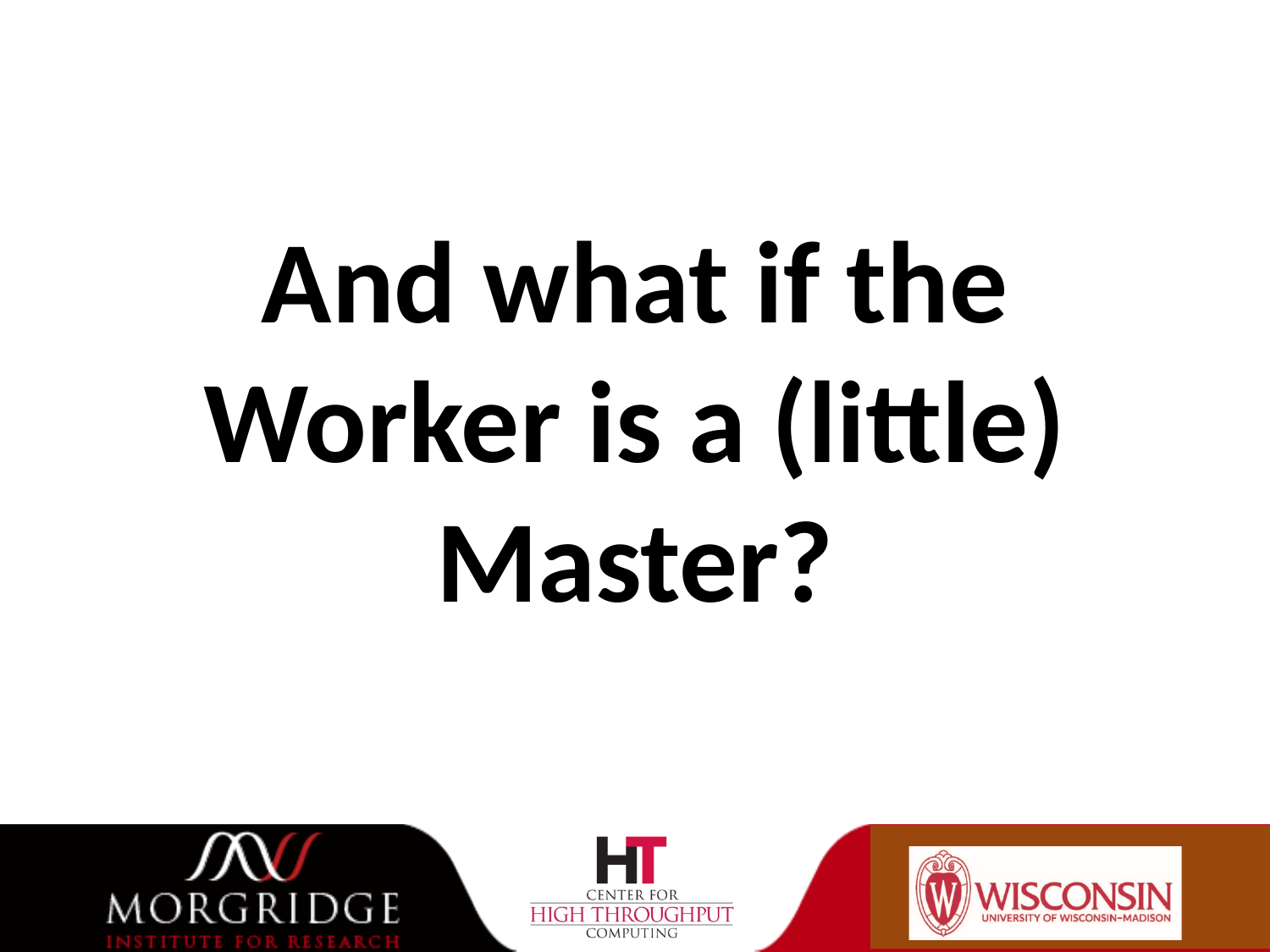

# And what if the Worker is a (little) Master?